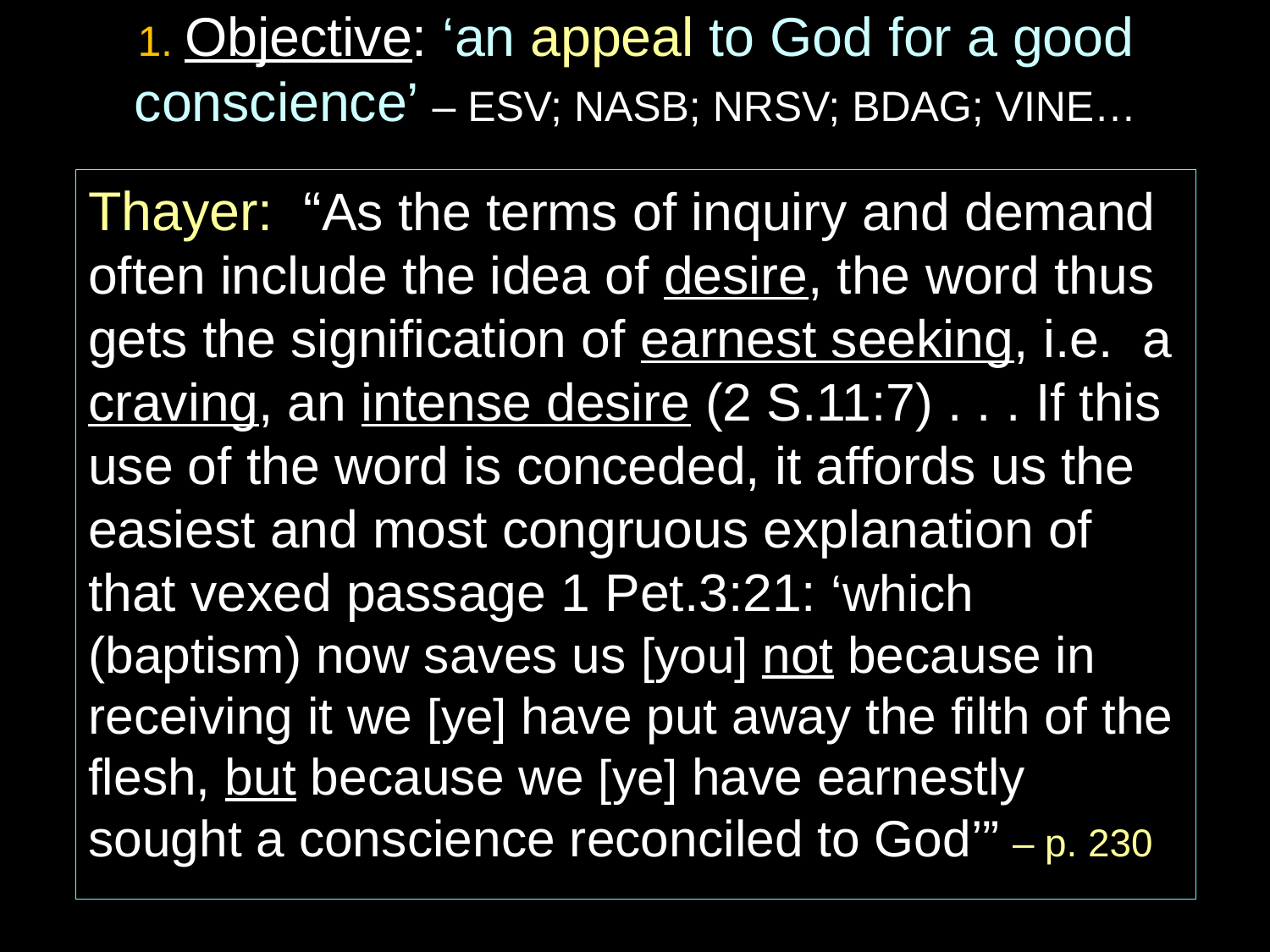

1. Objective: ‘an appeal to God for a good conscience’ – ESV; NASB; NRSV; BDAG; VINE…
Thayer:  “As the terms of inquiry and demand often include the idea of desire, the word thus gets the signification of earnest seeking, i.e.  a craving, an intense desire (2 S.11:7) . . . If this use of the word is conceded, it affords us the easiest and most congruous explanation of that vexed passage 1 Pet.3:21: ‘which (baptism) now saves us [you] not because in receiving it we [ye] have put away the filth of the flesh, but because we [ye] have earnestly sought a conscience reconciled to God’” – p. 230